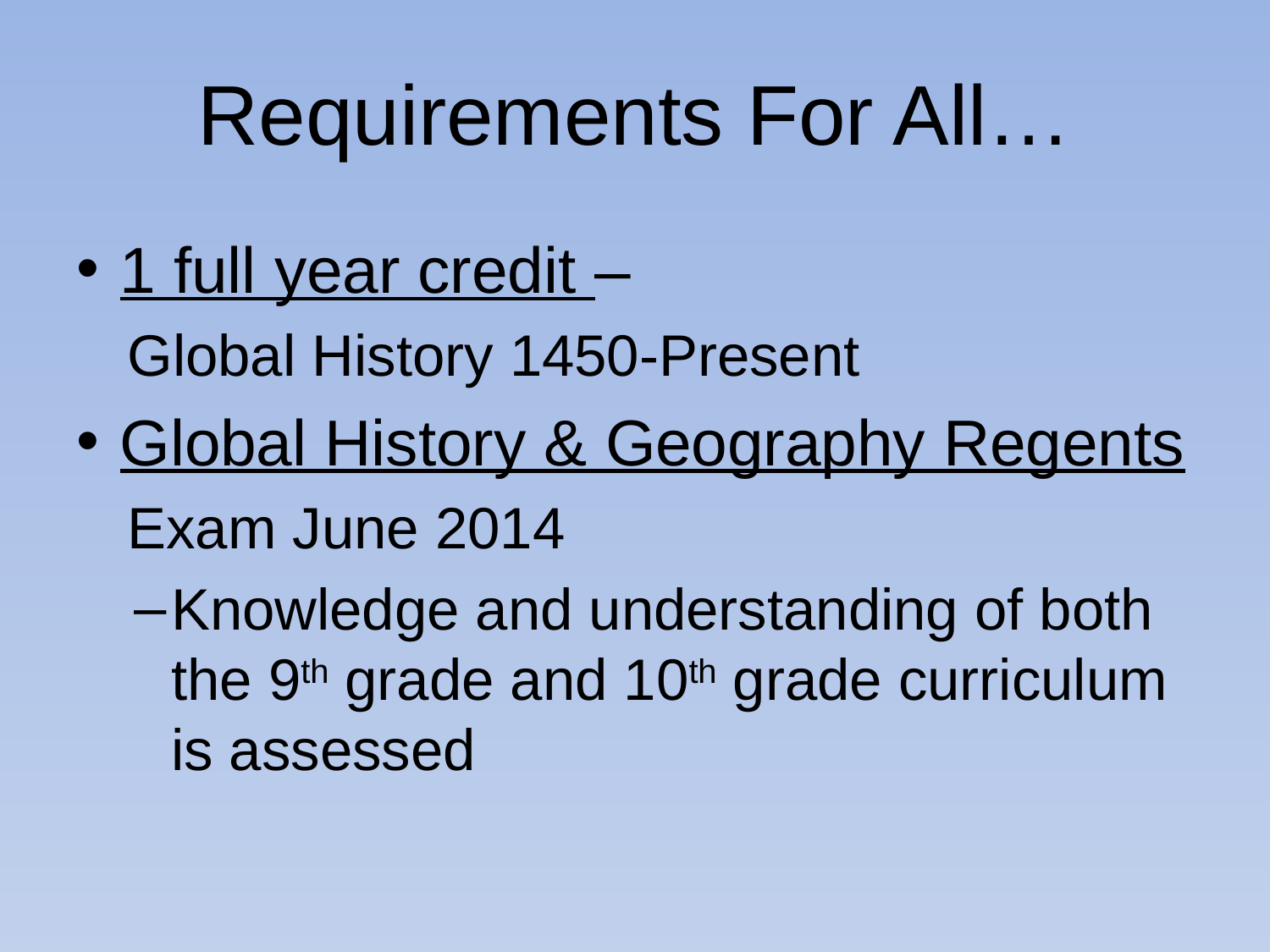

# Requirements For All…
1 full year credit –
Global History 1450-Present
Global History & Geography Regents
Exam June 2014
Knowledge and understanding of both the 9th grade and 10th grade curriculum is assessed